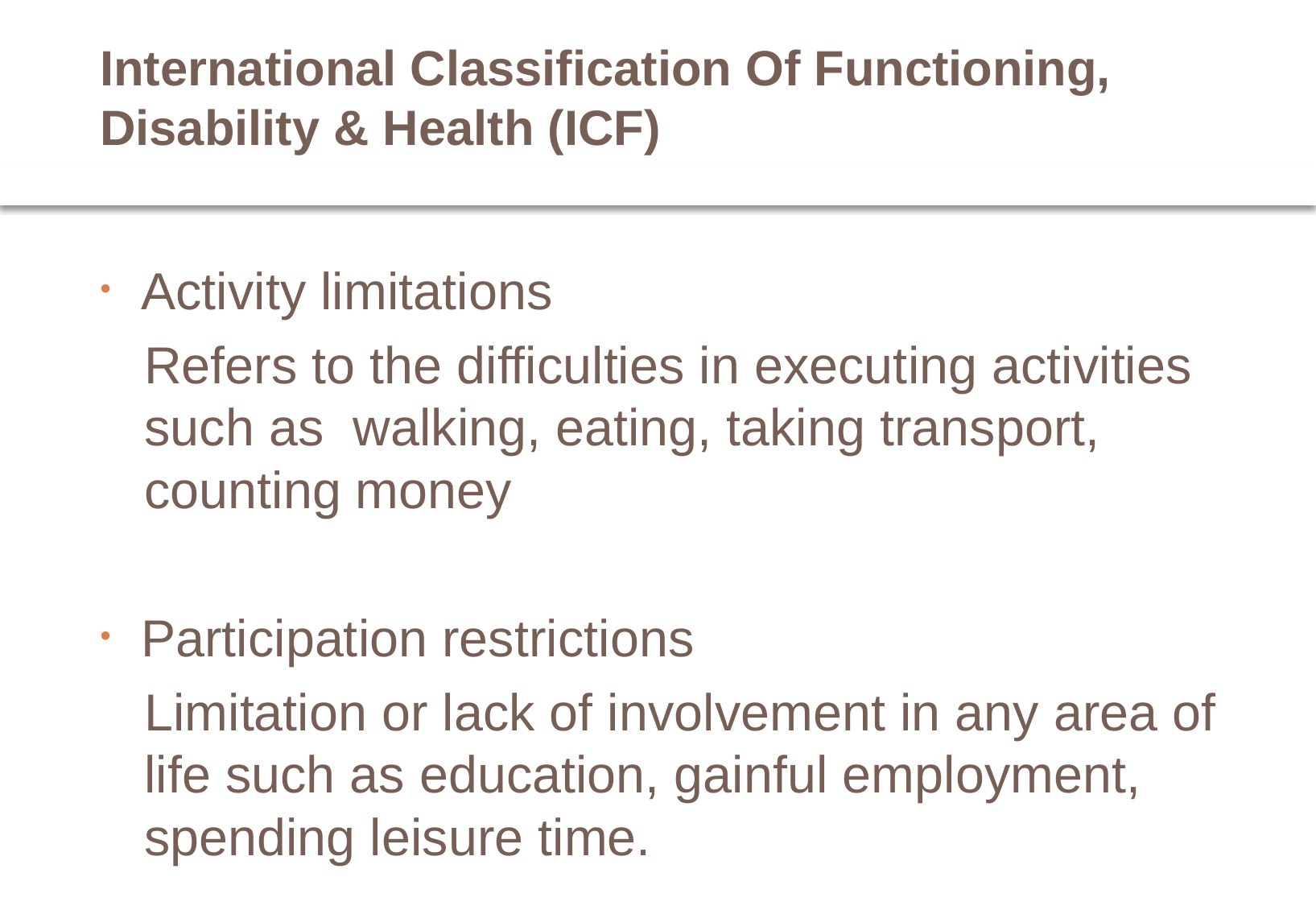

# International Classification Of Functioning, Disability & Health (ICF)
Activity limitations
	Refers to the difficulties in executing activities such as  walking, eating, taking transport, counting money

Participation restrictions
	Limitation or lack of involvement in any area of life such as education, gainful employment, spending leisure time.